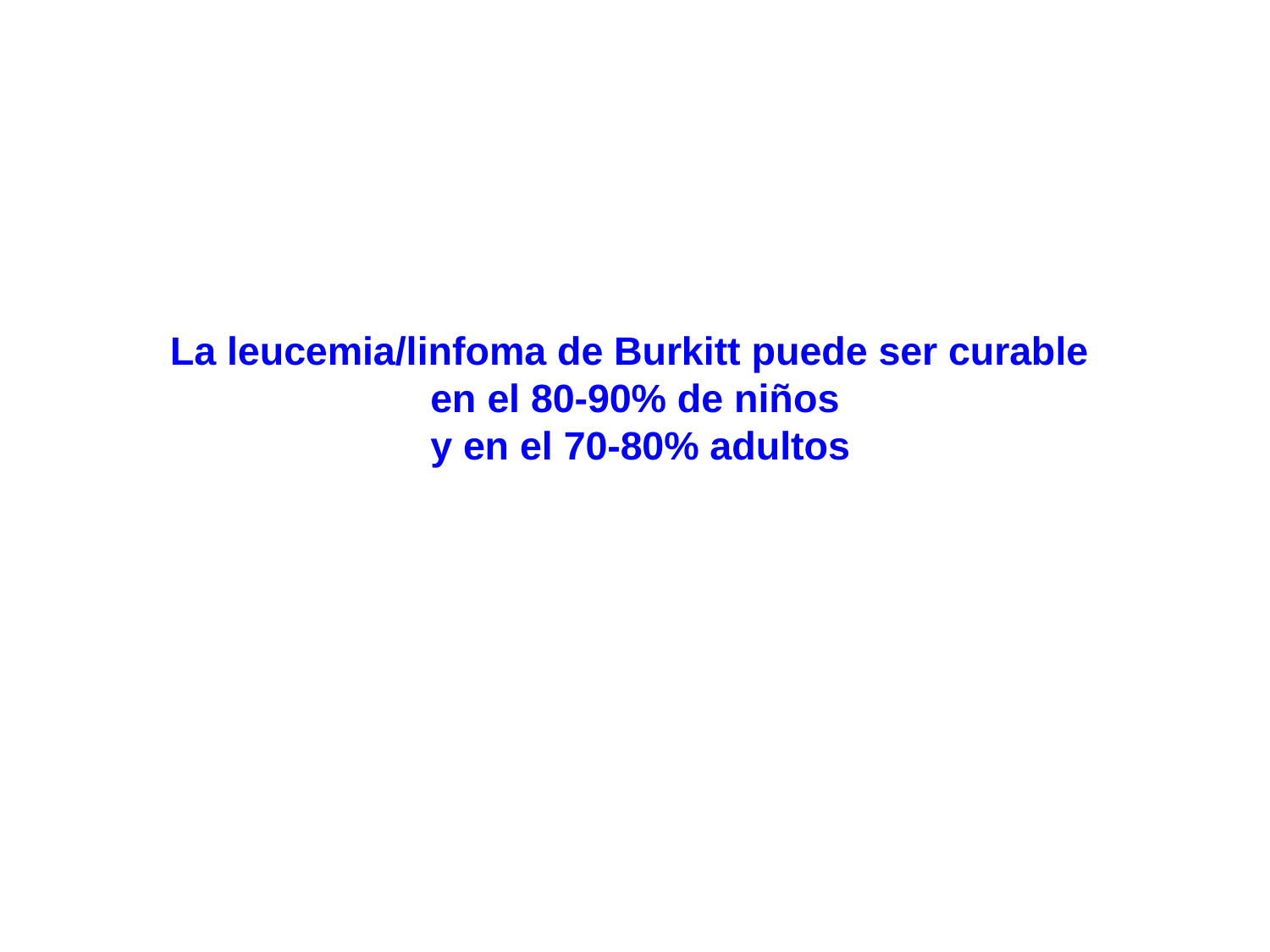

# La leucemia/linfoma de Burkitt puede ser curable en el 80-90% de niños y en el 70-80% adultos